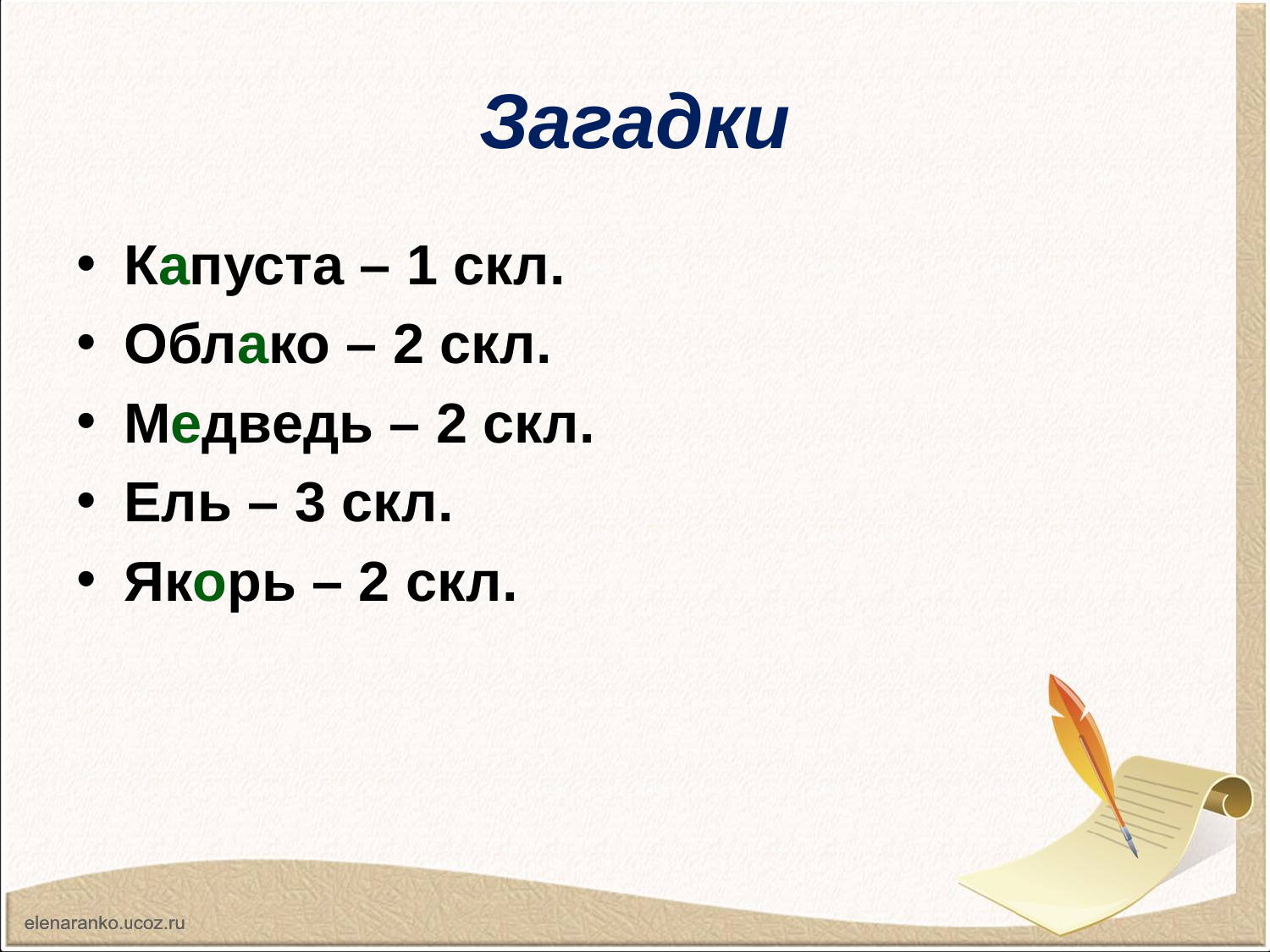

# Загадки
Капуста – 1 скл.
Облако – 2 скл.
Медведь – 2 скл.
Ель – 3 скл.
Якорь – 2 скл.